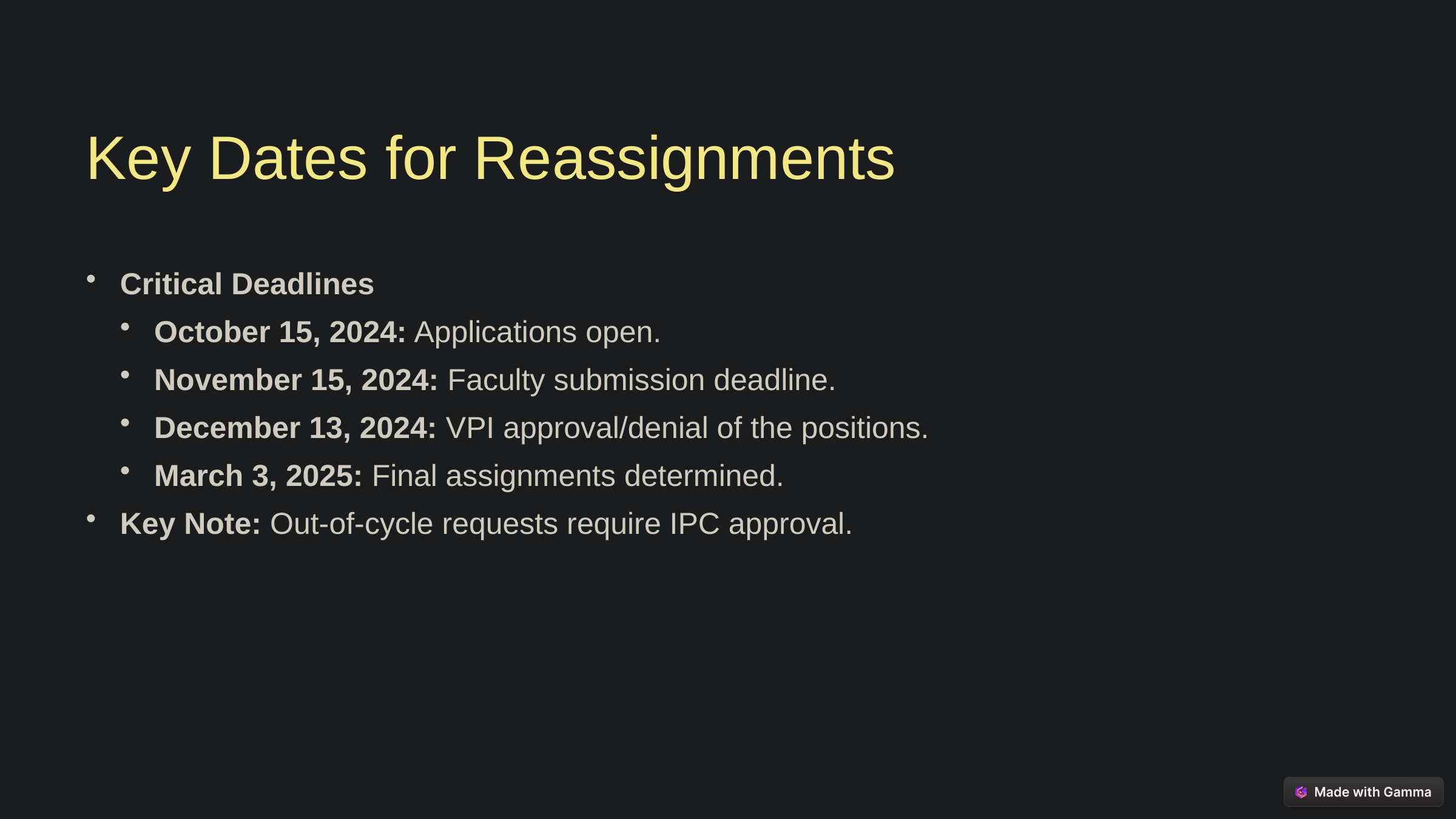

Key Dates for Reassignments
Critical Deadlines
October 15, 2024: Applications open.
November 15, 2024: Faculty submission deadline.
December 13, 2024: VPI approval/denial of the positions.
March 3, 2025: Final assignments determined.
Key Note: Out-of-cycle requests require IPC approval.